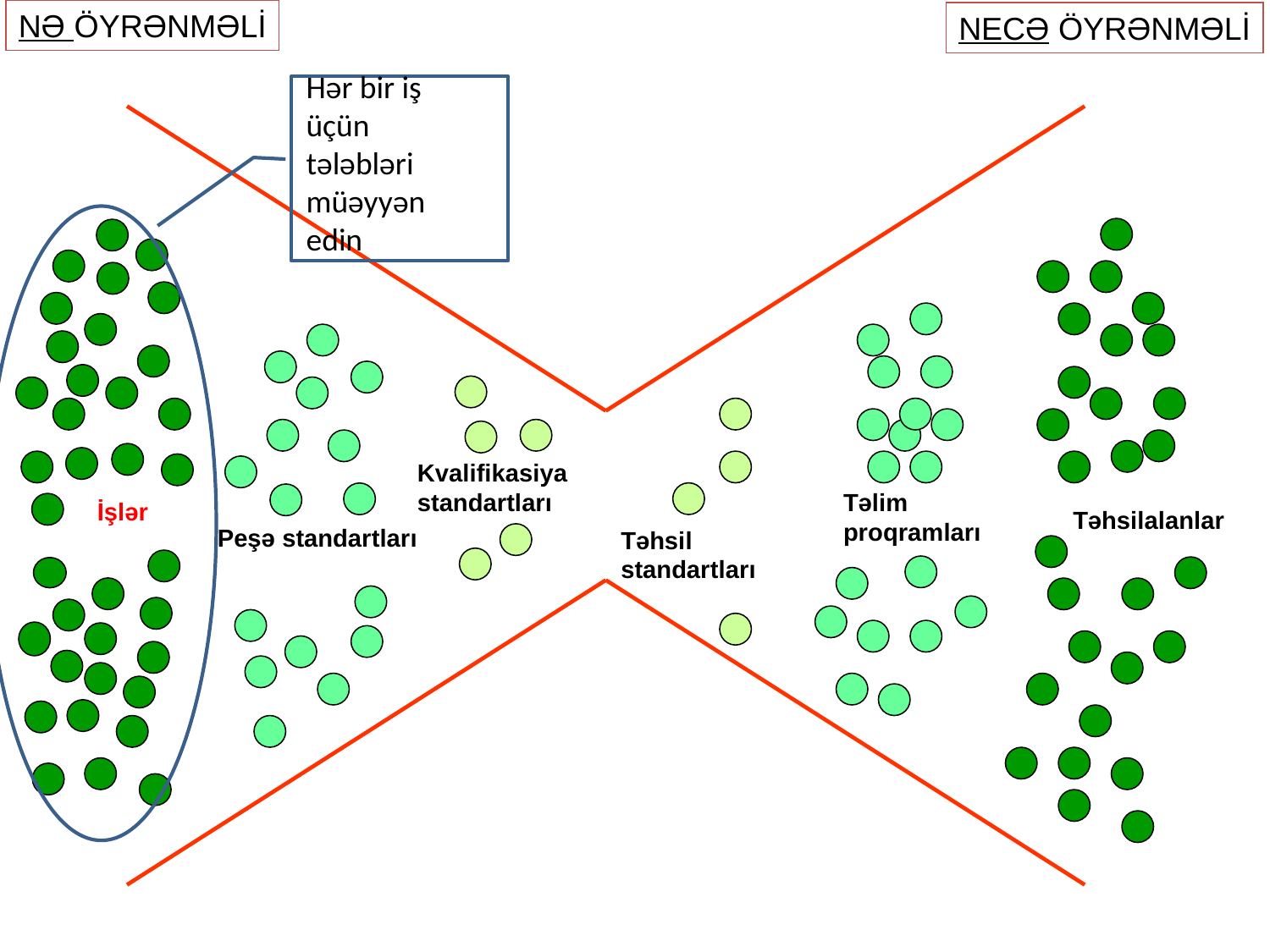

NƏ ÖYRƏNMƏLİ
NECƏ ÖYRƏNMƏLİ
Hər bir iş üçün tələbləri müəyyən edin

Kvalifikasiya standartları

Təlim proqramları

İşlər

Təhsilalanlar
Peşə standartları
Təhsil
standartları